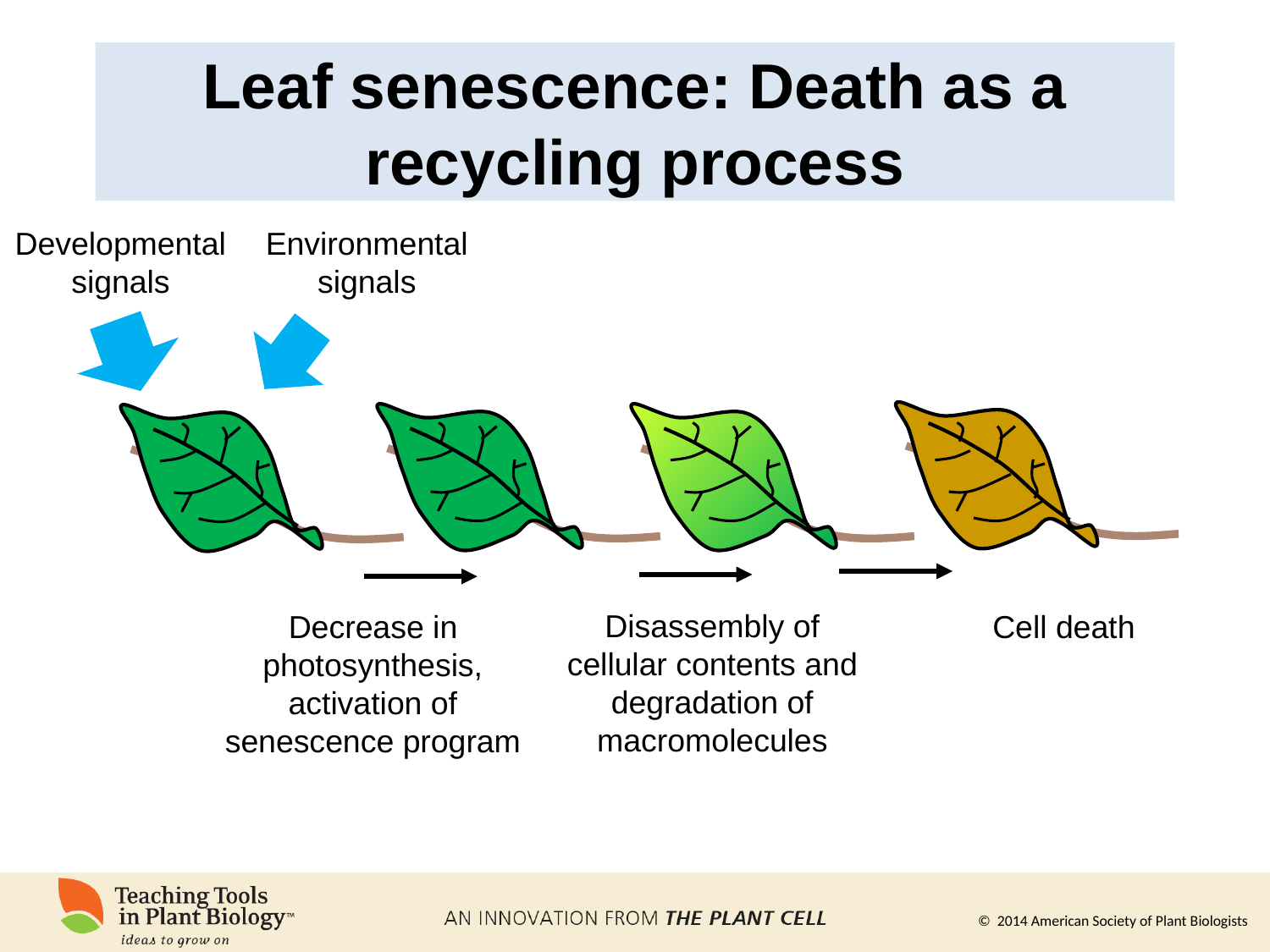

# Leaf senescence: Death as a recycling process
Developmental signals
Environmental signals

Disassembly of cellular contents and degradation of macromolecules
Decrease in photosynthesis, activation of senescence program
Cell death